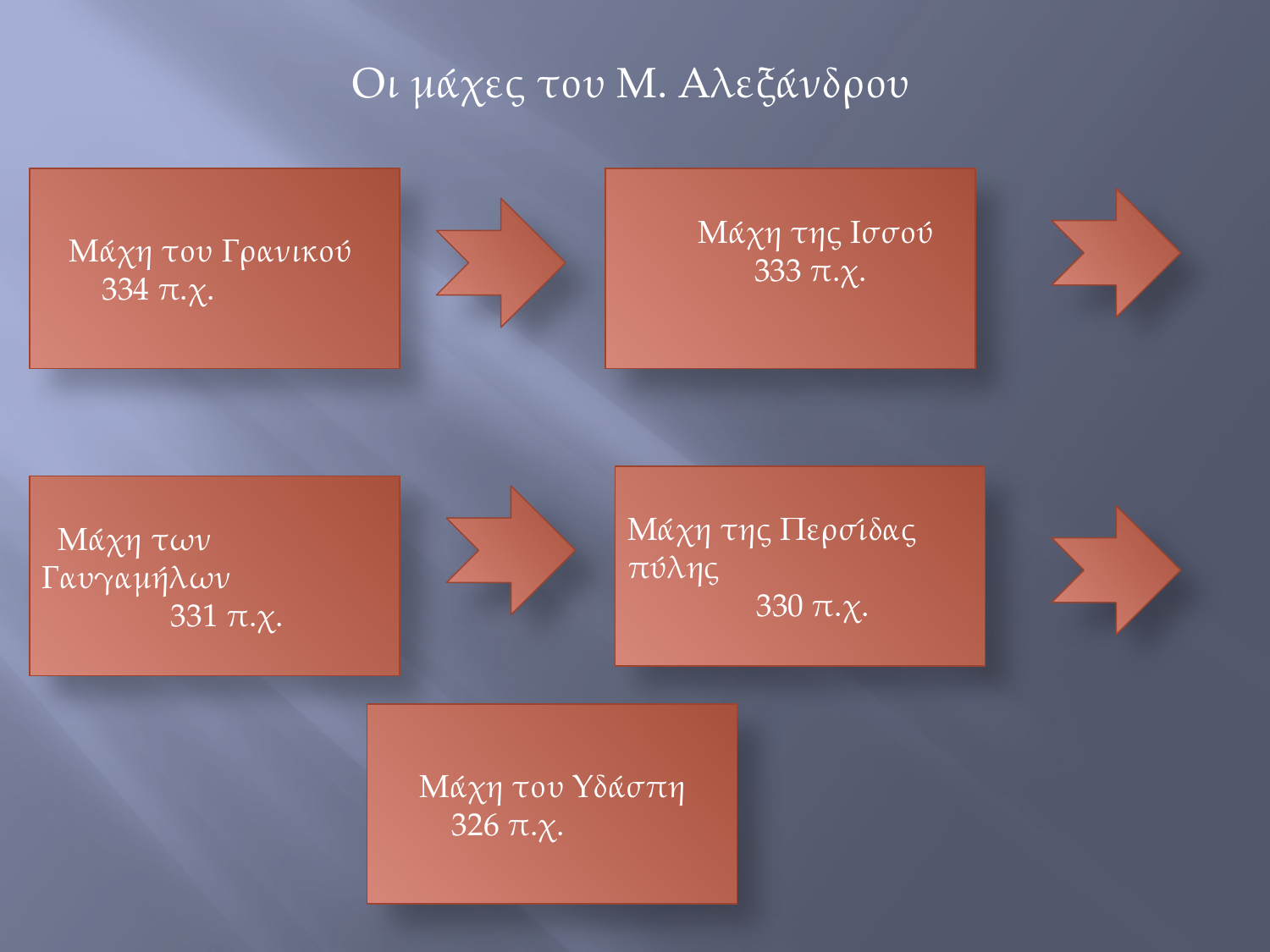

Οι μάχες του Μ. Αλεξάνδρου
Μάχη του Γρανικού
334 π.χ.
          Μάχη της Ισσού
                 333 π.χ.

Μάχη της Περσίδας πύλης
                330 π.χ.
  Μάχη των Γαυγαμήλων
                331 π.χ.

     Μάχη του Υδάσπη
         326 π.χ.